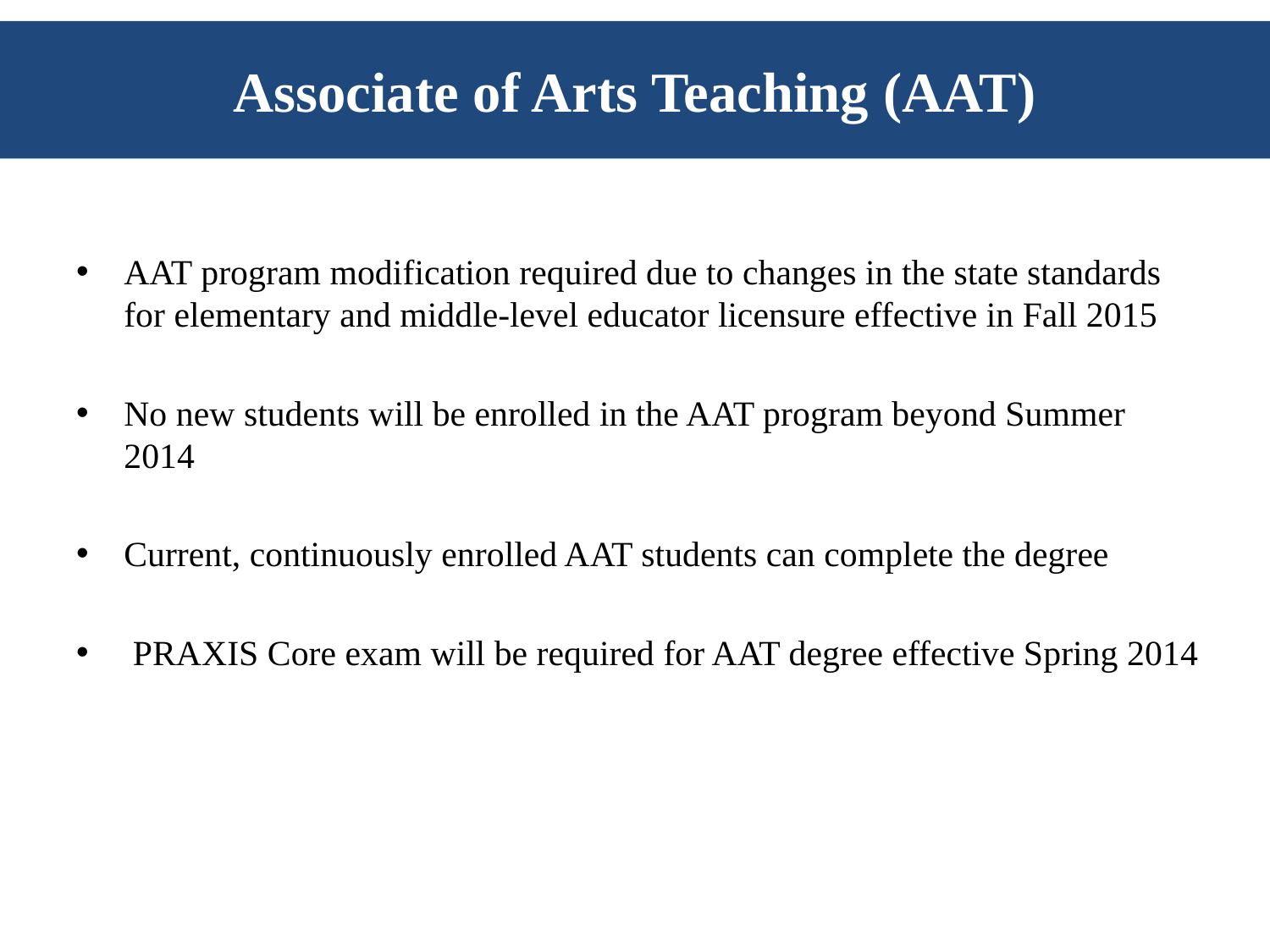

# Associate of Arts Teaching (AAT)
AAT program modification required due to changes in the state standards for elementary and middle-level educator licensure effective in Fall 2015

No new students will be enrolled in the AAT program beyond Summer 2014

Current, continuously enrolled AAT students can complete the degree

 PRAXIS Core exam will be required for AAT degree effective Spring 2014